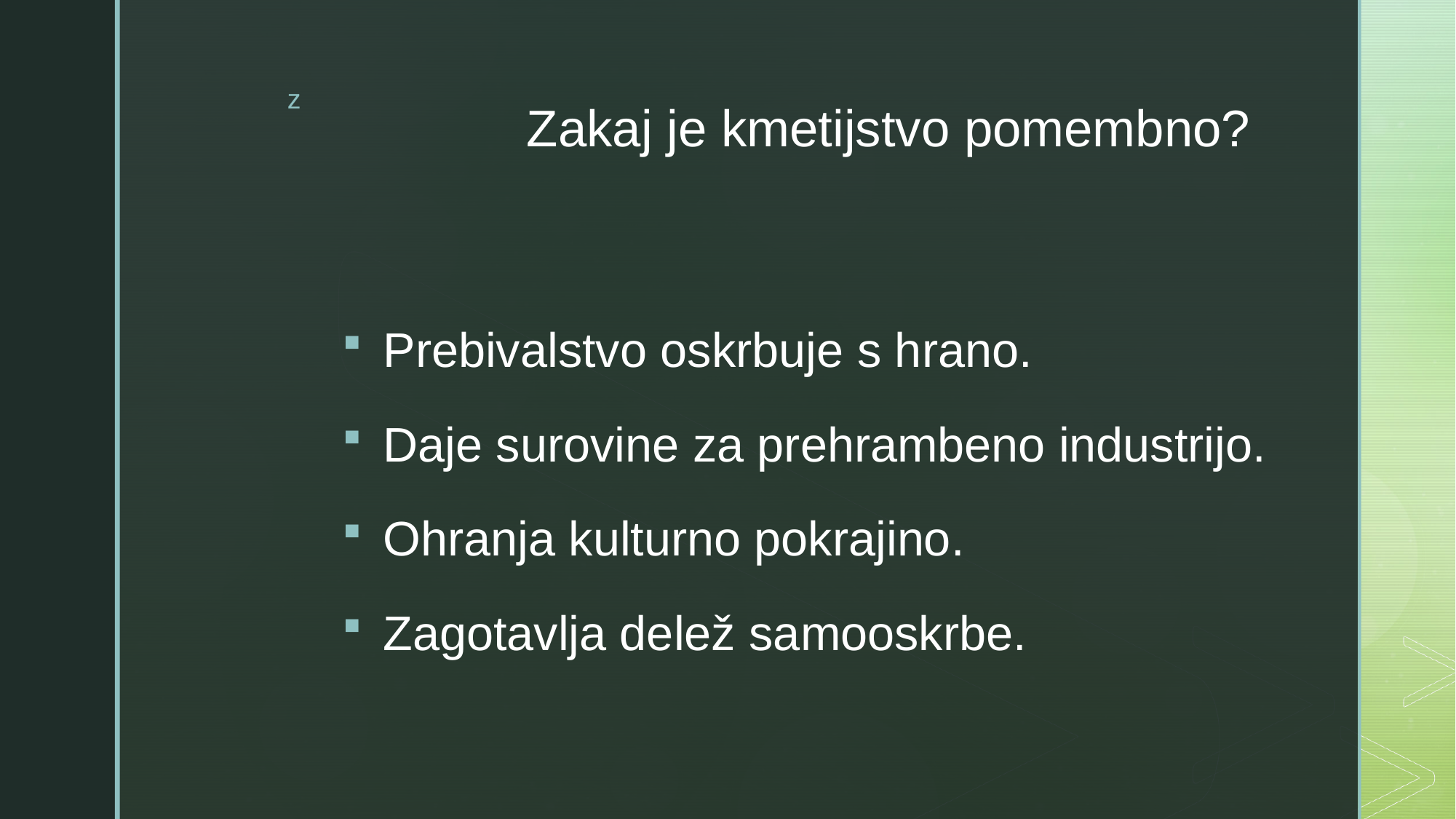

# Zakaj je kmetijstvo pomembno?
Prebivalstvo oskrbuje s hrano.
Daje surovine za prehrambeno industrijo.
Ohranja kulturno pokrajino.
Zagotavlja delež samooskrbe.